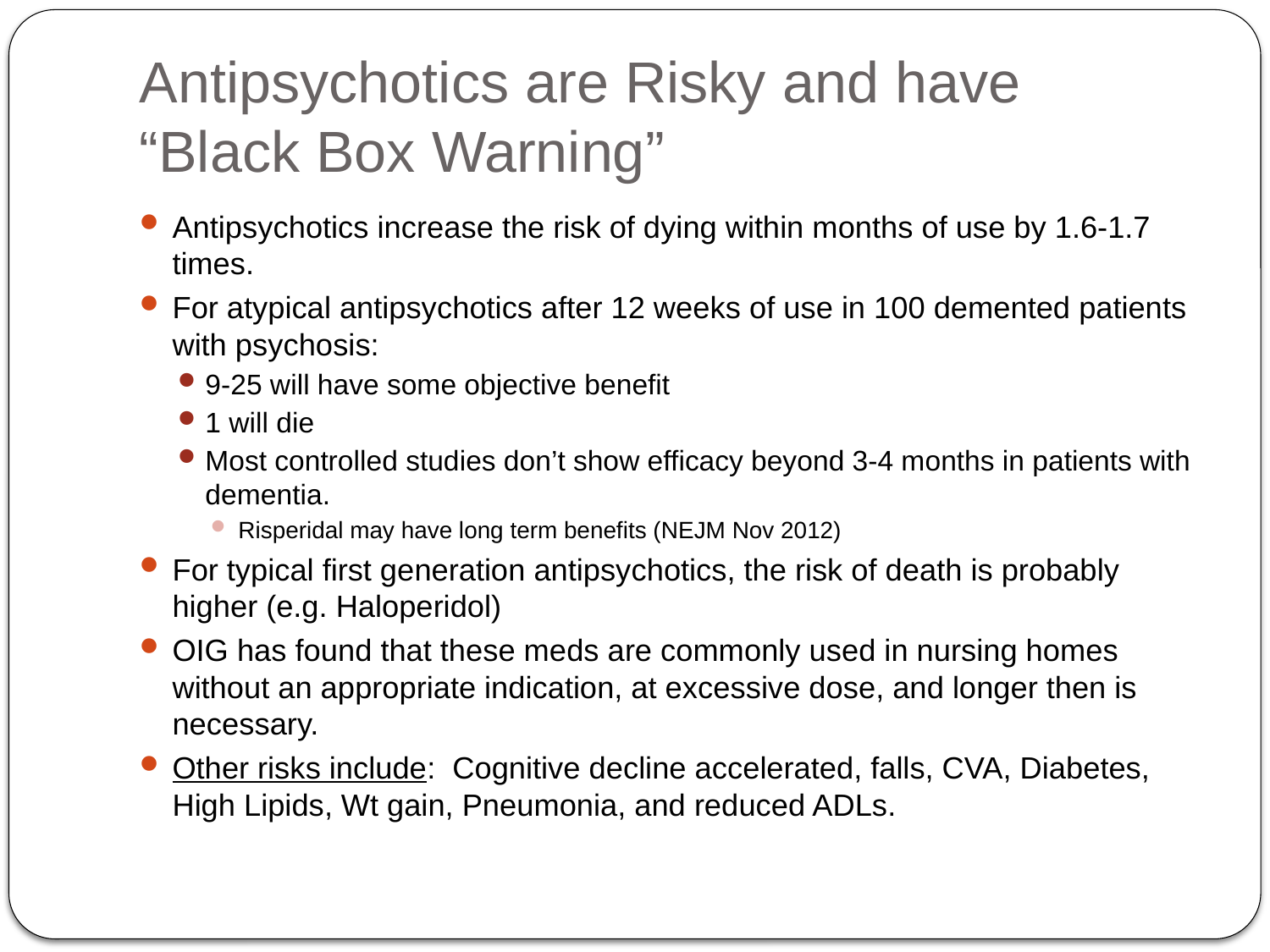

# Antipsychotics are Risky and have “Black Box Warning”
Antipsychotics increase the risk of dying within months of use by 1.6-1.7 times.
For atypical antipsychotics after 12 weeks of use in 100 demented patients with psychosis:
9-25 will have some objective benefit
1 will die
Most controlled studies don’t show efficacy beyond 3-4 months in patients with dementia.
Risperidal may have long term benefits (NEJM Nov 2012)
For typical first generation antipsychotics, the risk of death is probably higher (e.g. Haloperidol)
OIG has found that these meds are commonly used in nursing homes without an appropriate indication, at excessive dose, and longer then is necessary.
Other risks include:  Cognitive decline accelerated, falls, CVA, Diabetes, High Lipids, Wt gain, Pneumonia, and reduced ADLs.